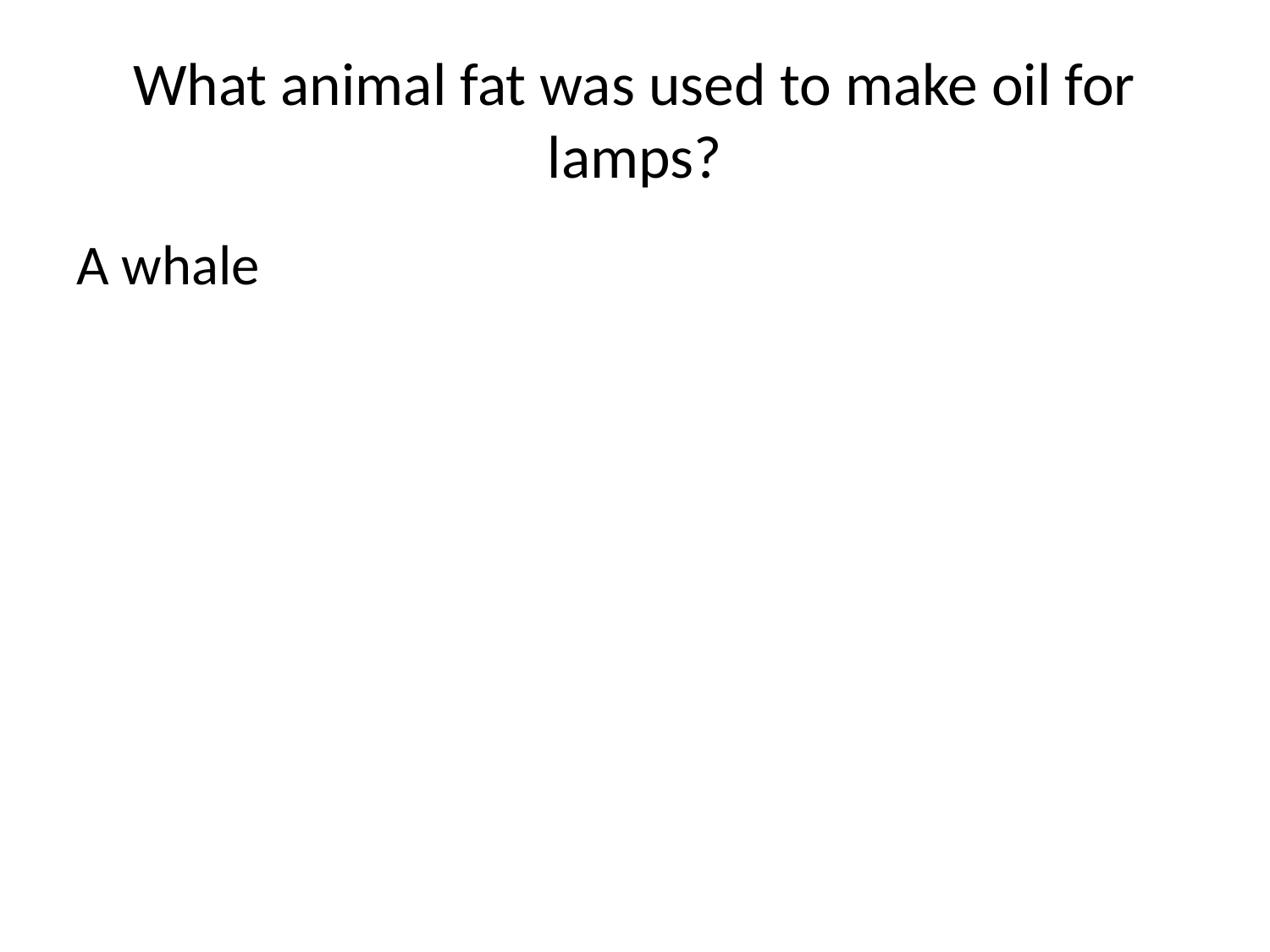

# What animal fat was used to make oil for lamps?
A whale